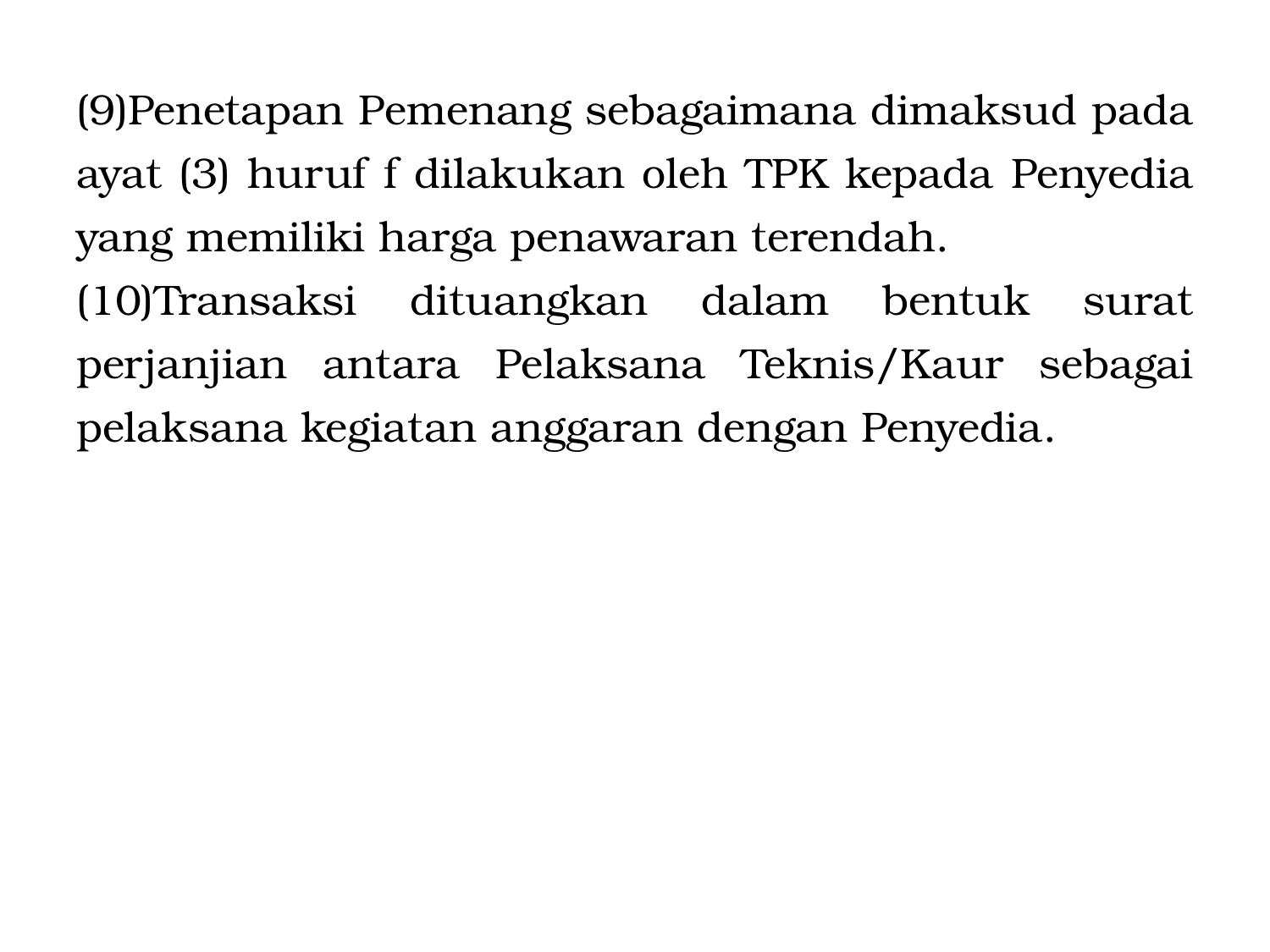

(9)Penetapan Pemenang sebagaimana dimaksud pada ayat (3) huruf f dilakukan oleh TPK kepada Penyedia yang memiliki harga penawaran terendah.
(10)Transaksi dituangkan dalam bentuk surat perjanjian antara Pelaksana Teknis/Kaur sebagai pelaksana kegiatan anggaran dengan Penyedia.